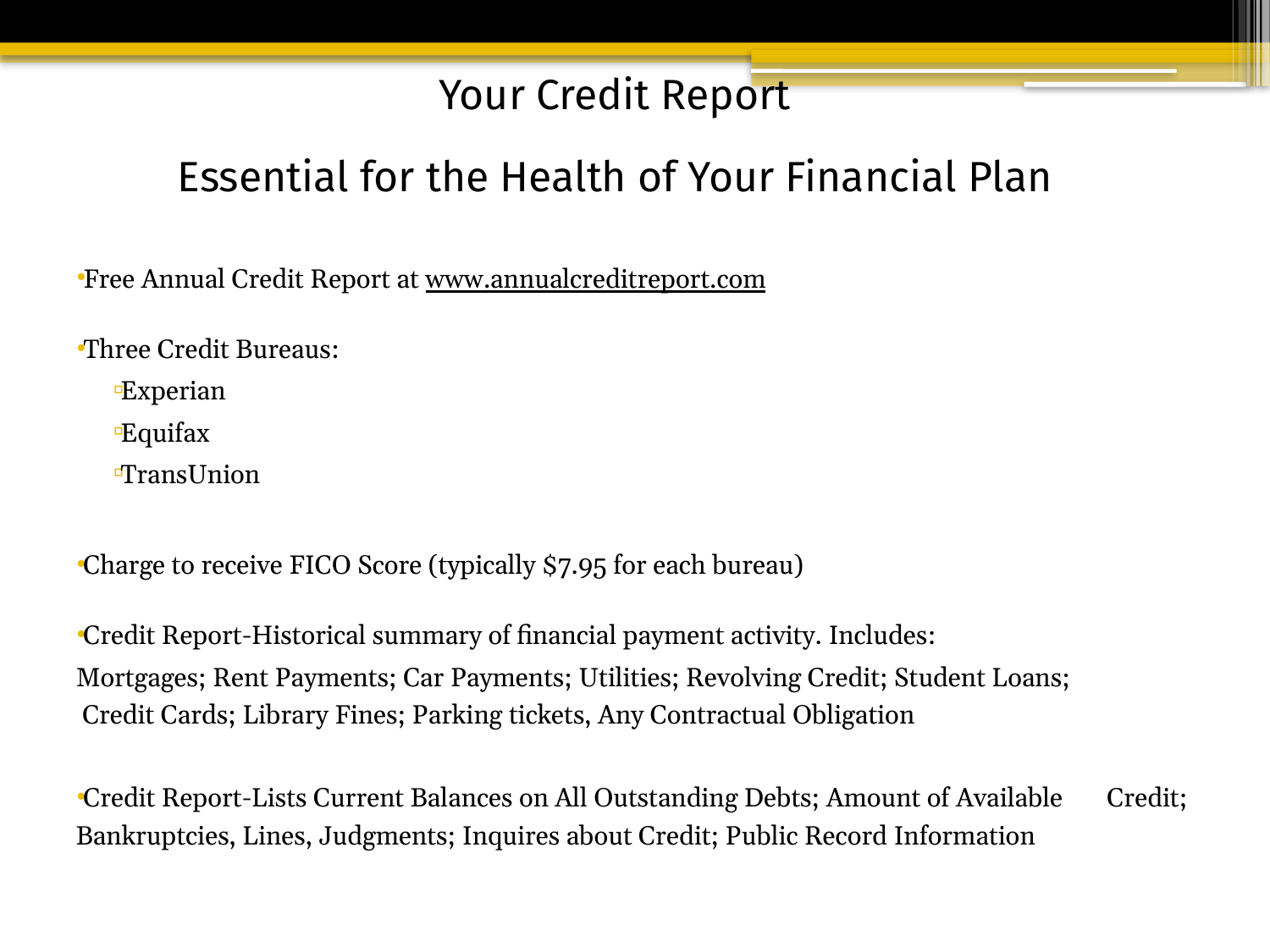

# Your Credit Report Essential for the Health of Your Financial Plan

Free Annual Credit Report at www.annualcreditreport.com

Three Credit Bureaus:
Experian
Equifax
TransUnion

Charge to receive FICO Score (typically $7.95 for each bureau)

Credit Report-Historical summary of financial payment activity. Includes:
Mortgages; Rent Payments; Car Payments; Utilities; Revolving Credit; Student Loans;                     Credit Cards; Library Fines; Parking tickets, Any Contractual Obligation

Credit Report-Lists Current Balances on All Outstanding Debts; Amount of Available       Credit; Bankruptcies, Lines, Judgments; Inquires about Credit; Public Record Information